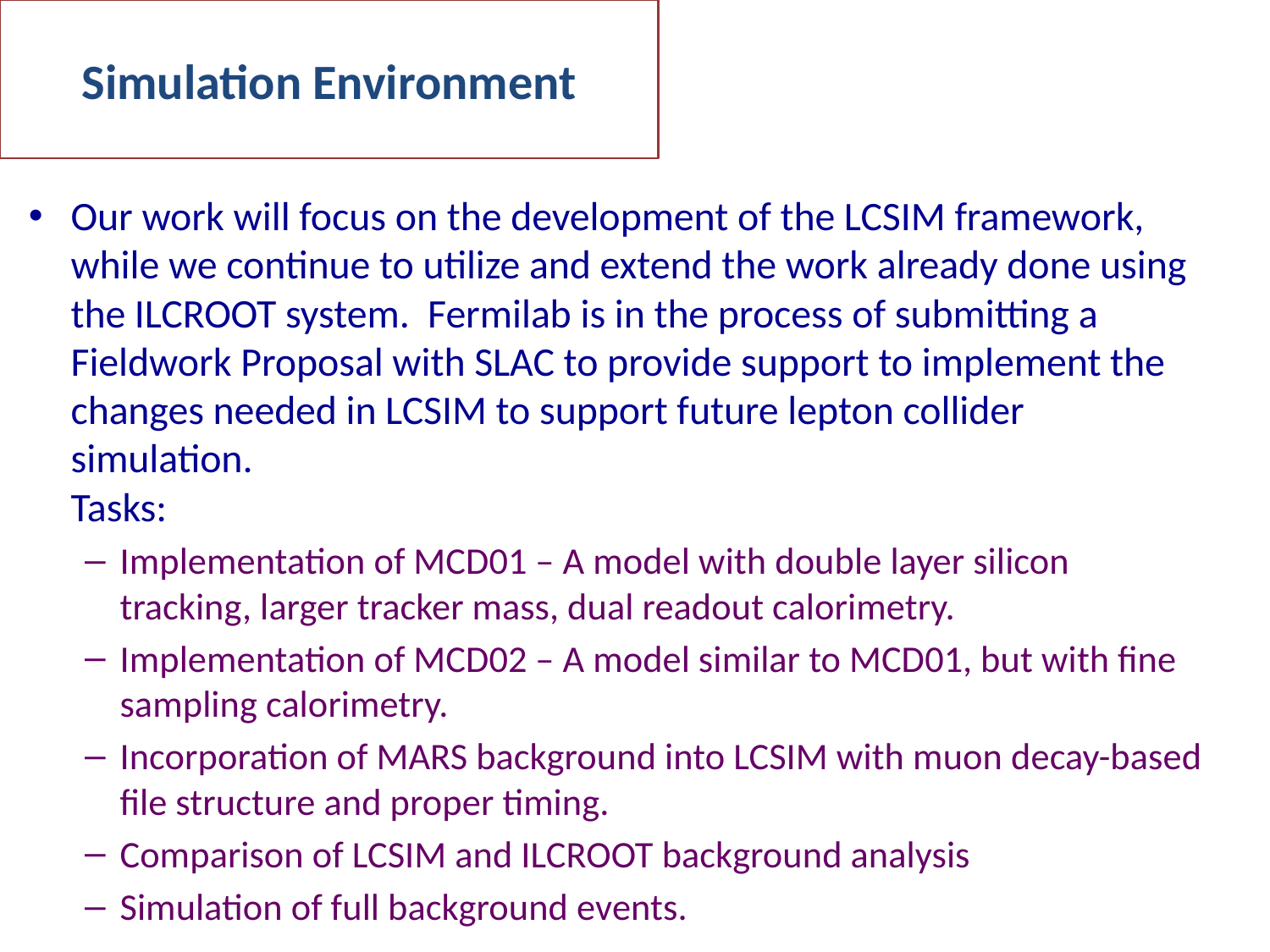

# Simulation Environment
Our work will focus on the development of the LCSIM framework, while we continue to utilize and extend the work already done using the ILCROOT system.  Fermilab is in the process of submitting a Fieldwork Proposal with SLAC to provide support to implement the changes needed in LCSIM to support future lepton collider simulation.
Tasks:
Implementation of MCD01 – A model with double layer silicon tracking, larger tracker mass, dual readout calorimetry.
Implementation of MCD02 – A model similar to MCD01, but with fine sampling calorimetry.
Incorporation of MARS background into LCSIM with muon decay-based file structure and proper timing.
Comparison of LCSIM and ILCROOT background analysis
Simulation of full background events.